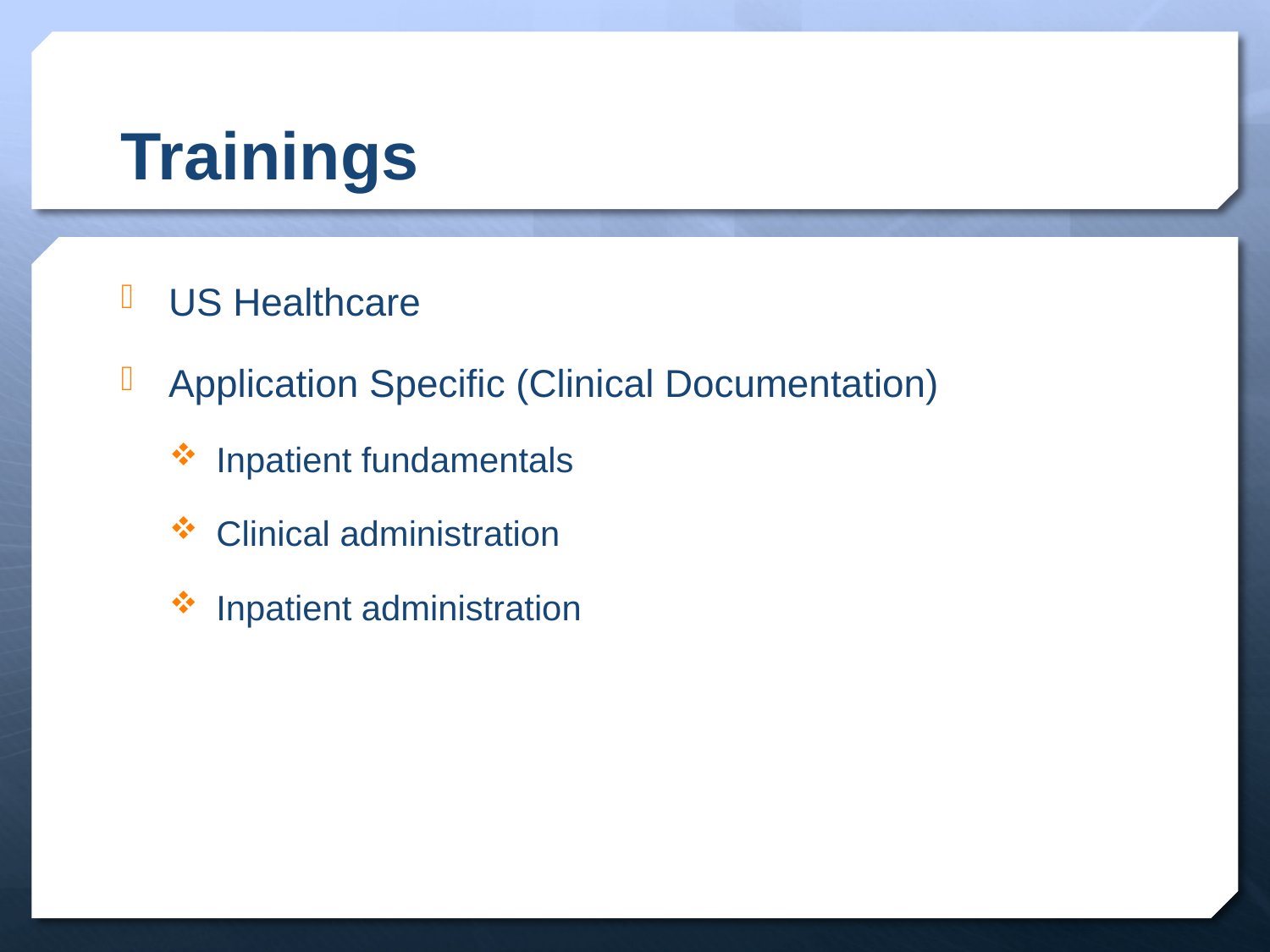

# Trainings
US Healthcare
Application Specific (Clinical Documentation)
Inpatient fundamentals
Clinical administration
Inpatient administration